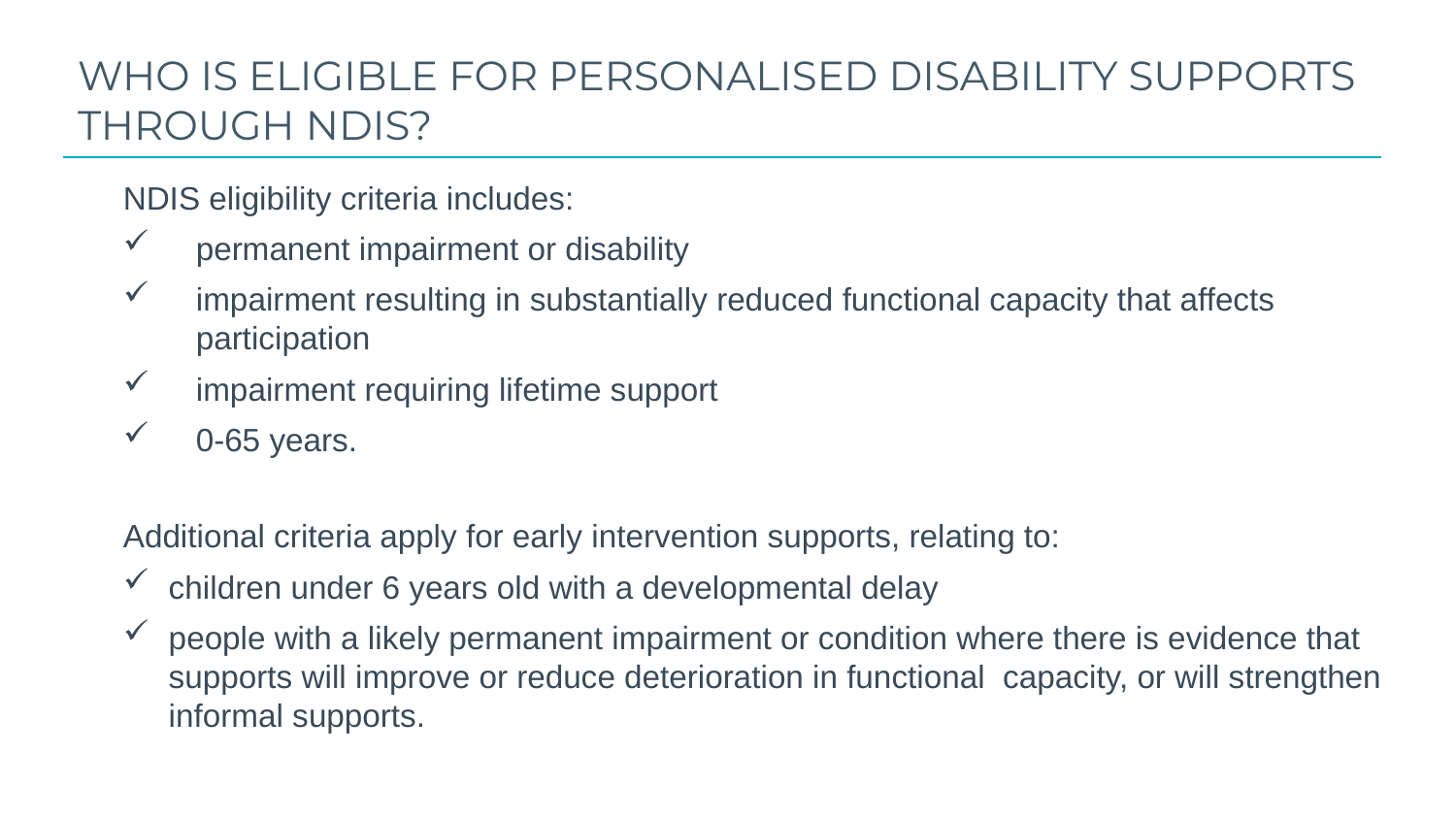

# Who is eligible for personalised disability supports through NDIS?
NDIS eligibility criteria includes:
permanent impairment or disability
impairment resulting in substantially reduced functional capacity that affects participation
impairment requiring lifetime support
0-65 years.

Additional criteria apply for early intervention supports, relating to:
children under 6 years old with a developmental delay
people with a likely permanent impairment or condition where there is evidence that supports will improve or reduce deterioration in functional  capacity, or will strengthen informal supports.